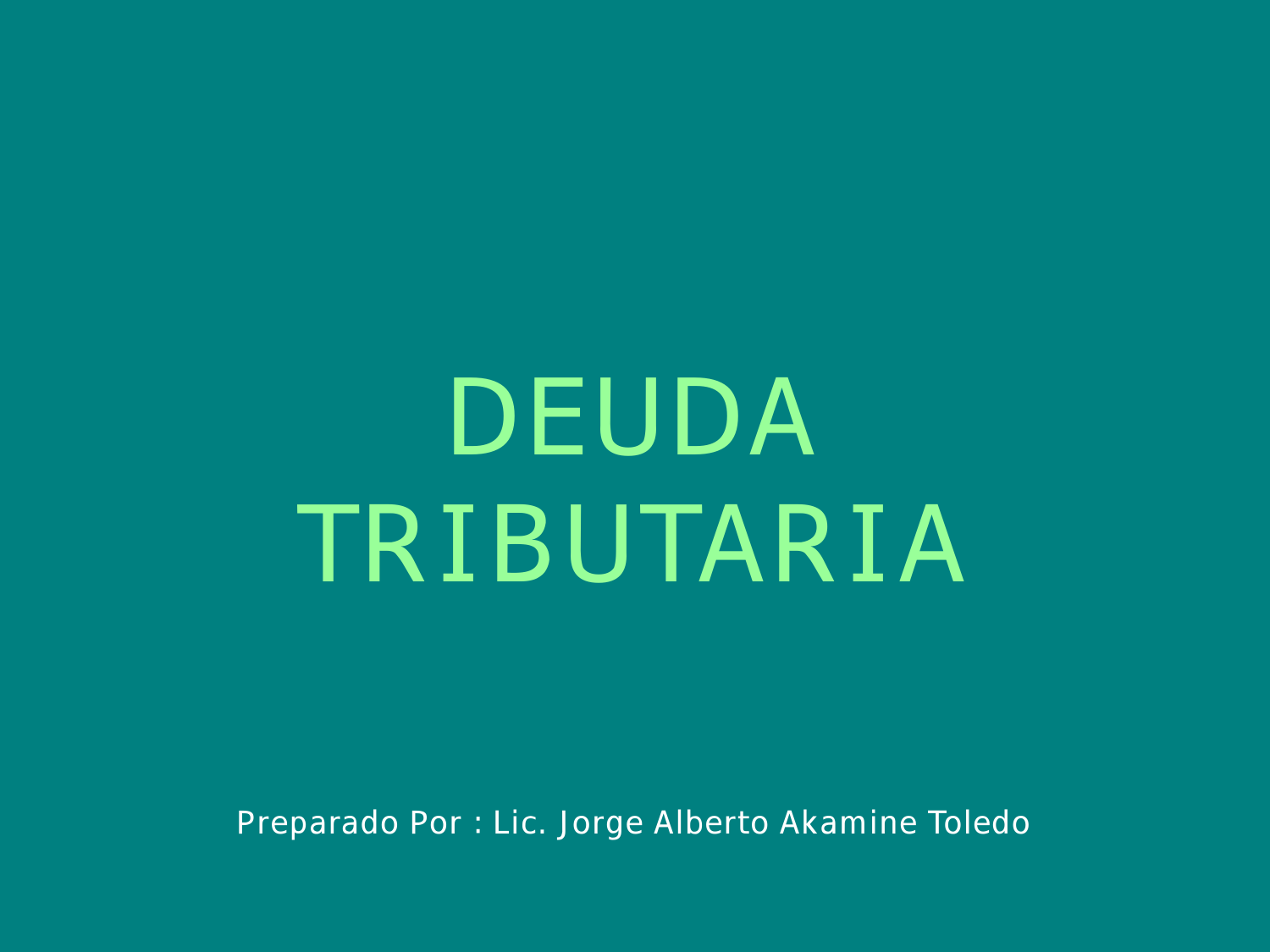

# DEUDA TRIBUTARIA
Preparado Por : Lic. Jorge Alberto Akamine Toledo